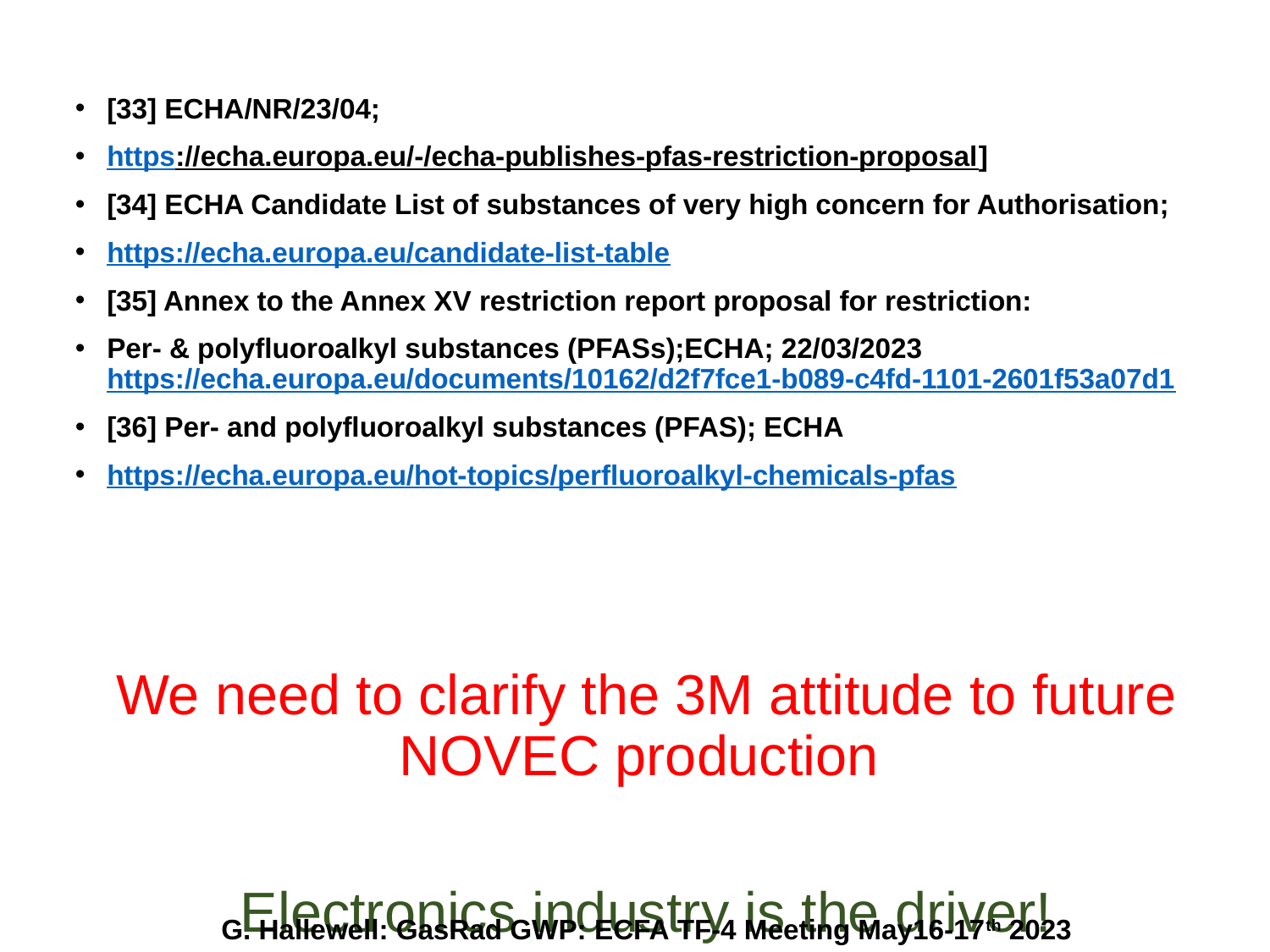

# The uncertain ECHA path to prohibition

[33] ECHA/NR/23/04;
https://echa.europa.eu/-/echa-publishes-pfas-restriction-proposal]
[34] ECHA Candidate List of substances of very high concern for Authorisation;
https://echa.europa.eu/candidate-list-table
[35] Annex to the Annex XV restriction report proposal for restriction:
Per- & polyfluoroalkyl substances (PFASs);ECHA; 22/03/2023 https://echa.europa.eu/documents/10162/d2f7fce1-b089-c4fd-1101-2601f53a07d1
[36] Per- and polyfluoroalkyl substances (PFAS); ECHA
https://echa.europa.eu/hot-topics/perfluoroalkyl-chemicals-pfas

We need to clarify the 3M attitude to future NOVEC production

Electronics industry is the driver!
G. Hallewell: GasRad GWP: ECFA TF-4 Meeting May16-17th 2023